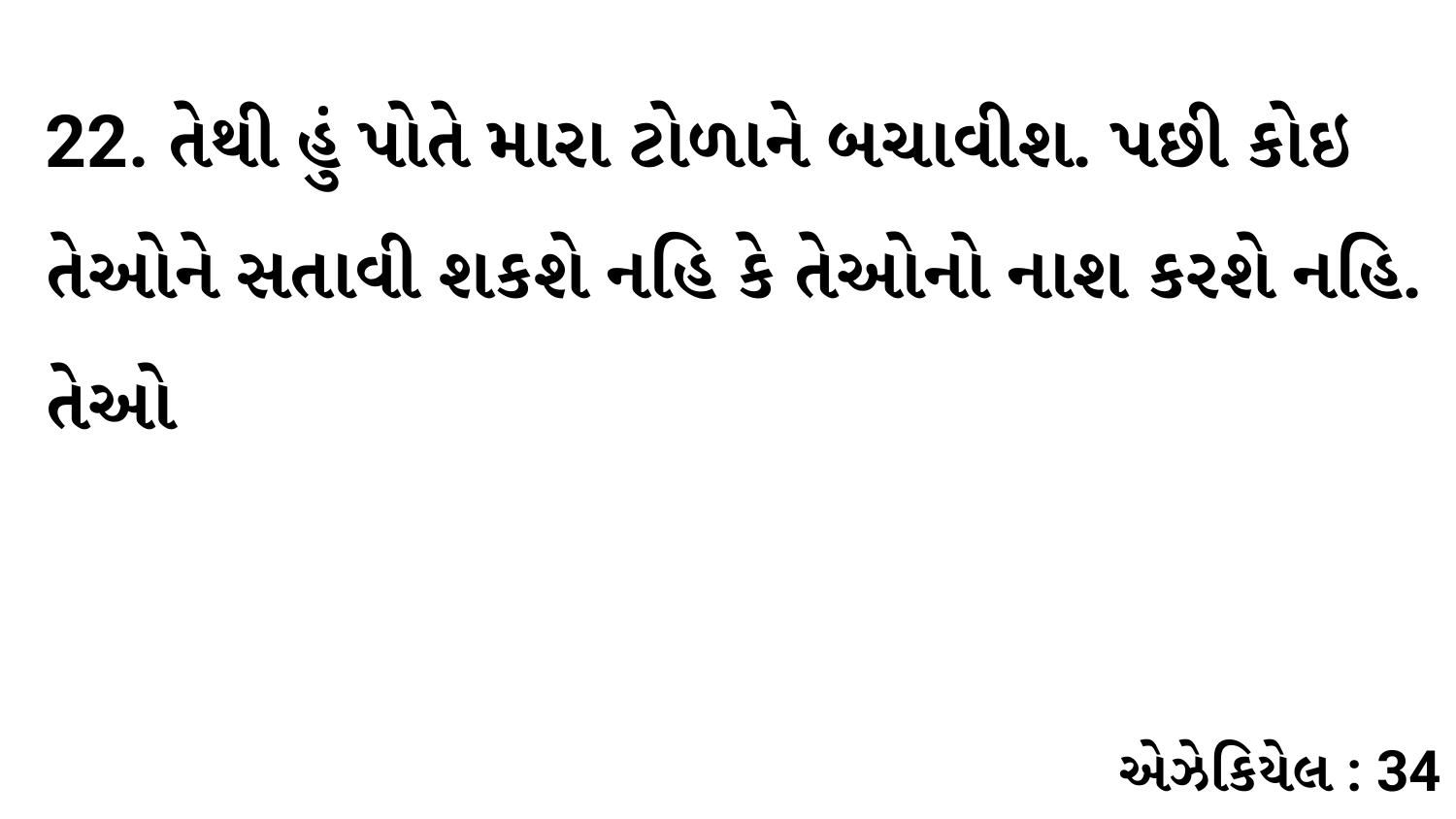

22. તેથી હું પોતે મારા ટોળાને બચાવીશ. પછી કોઇ તેઓને સતાવી શકશે નહિ કે તેઓનો નાશ કરશે નહિ. તેઓ
એઝેકિયેલ : 34